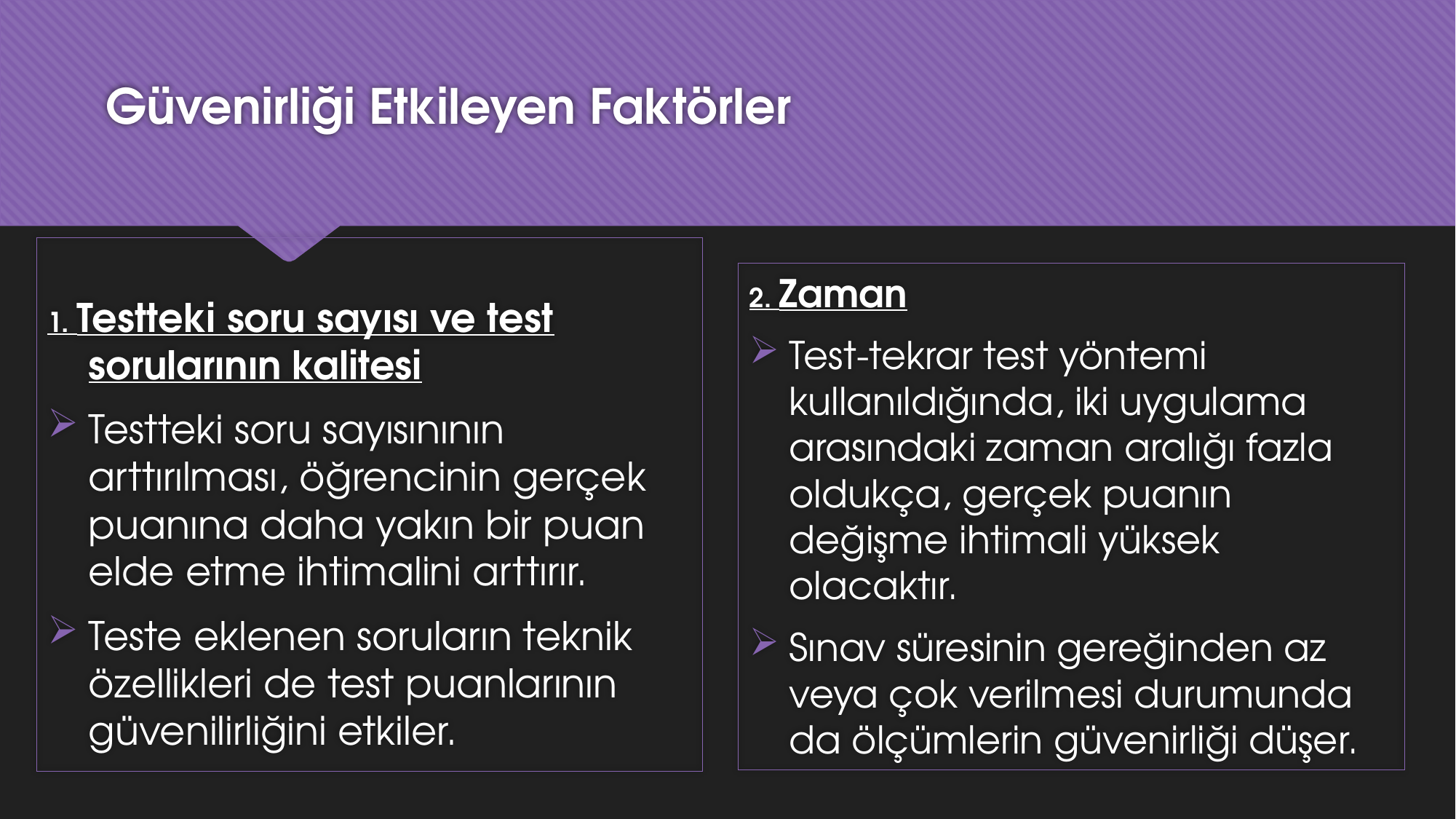

# Güvenirliği Etkileyen Faktörler

1. Testteki soru sayısı ve test sorularının kalitesi
Testteki soru sayısınının arttırılması, öğrencinin gerçek puanına daha yakın bir puan elde etme ihtimalini arttırır.
Teste eklenen soruların teknik özellikleri de test puanlarının güvenilirliğini etkiler.

2. Zaman
Test-tekrar test yöntemi kullanıldığında, iki uygulama arasındaki zaman aralığı fazla oldukça, gerçek puanın değişme ihtimali yüksek olacaktır.
Sınav süresinin gereğinden az veya çok verilmesi durumunda da ölçümlerin güvenirliği düşer.